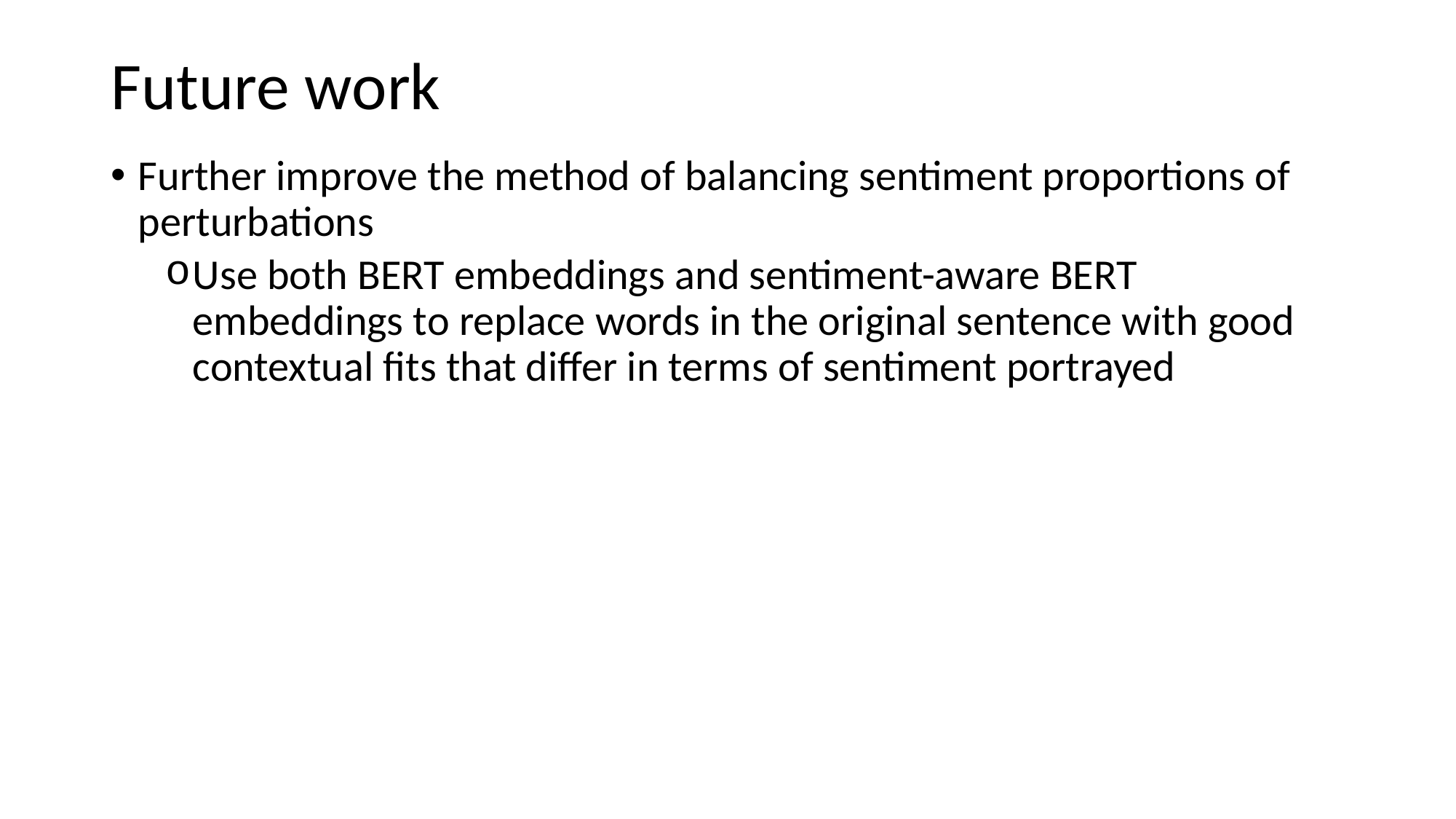

# Future work
Further improve the method of balancing sentiment proportions of perturbations
Use both BERT embeddings and sentiment-aware BERT embeddings to replace words in the original sentence with good contextual fits that differ in terms of sentiment portrayed